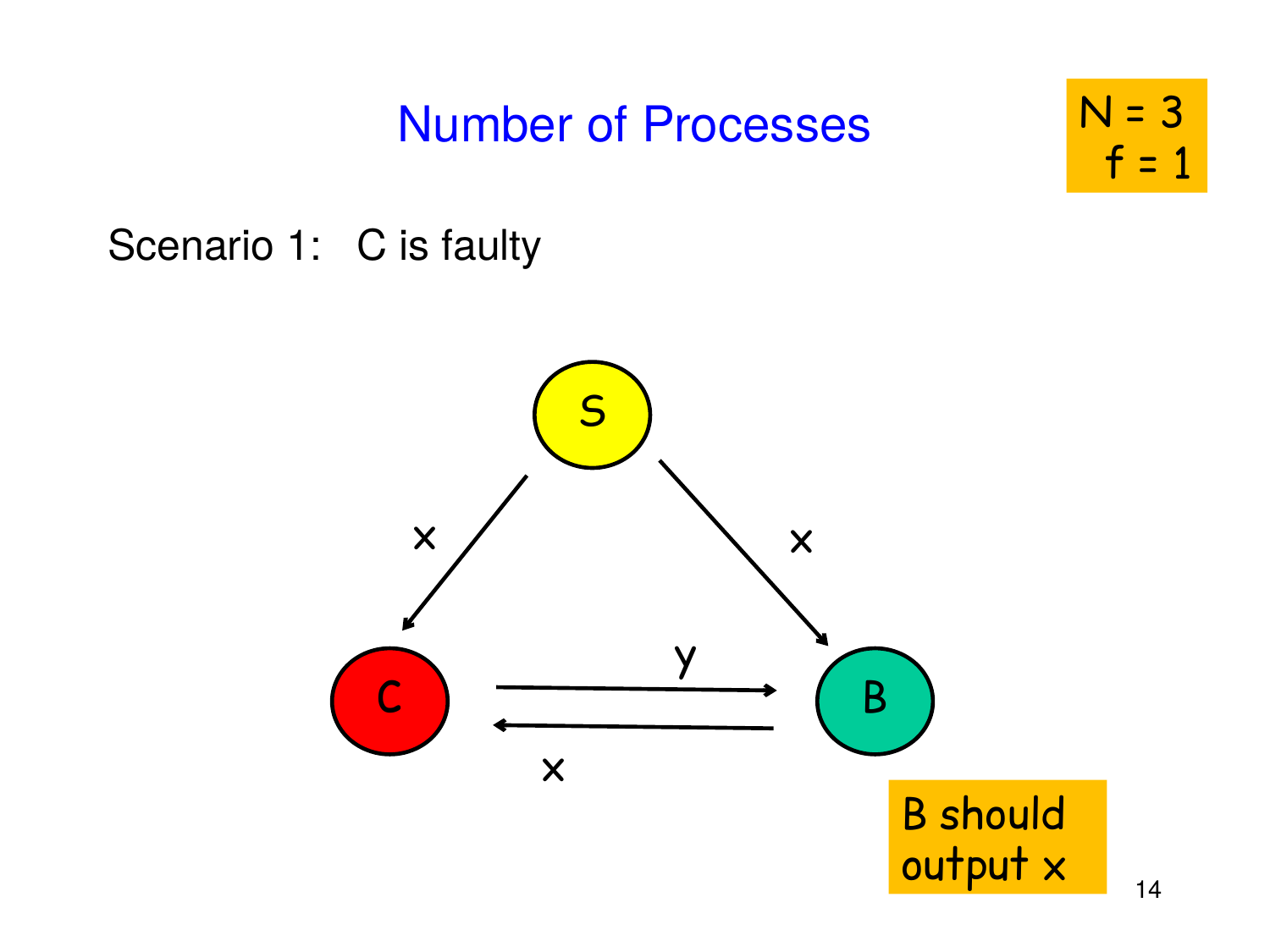

# Number of Processes
N = 3   f = 1
Scenario 1:   C is faulty
S
x
x
y
C
B
x
B should  output x
14